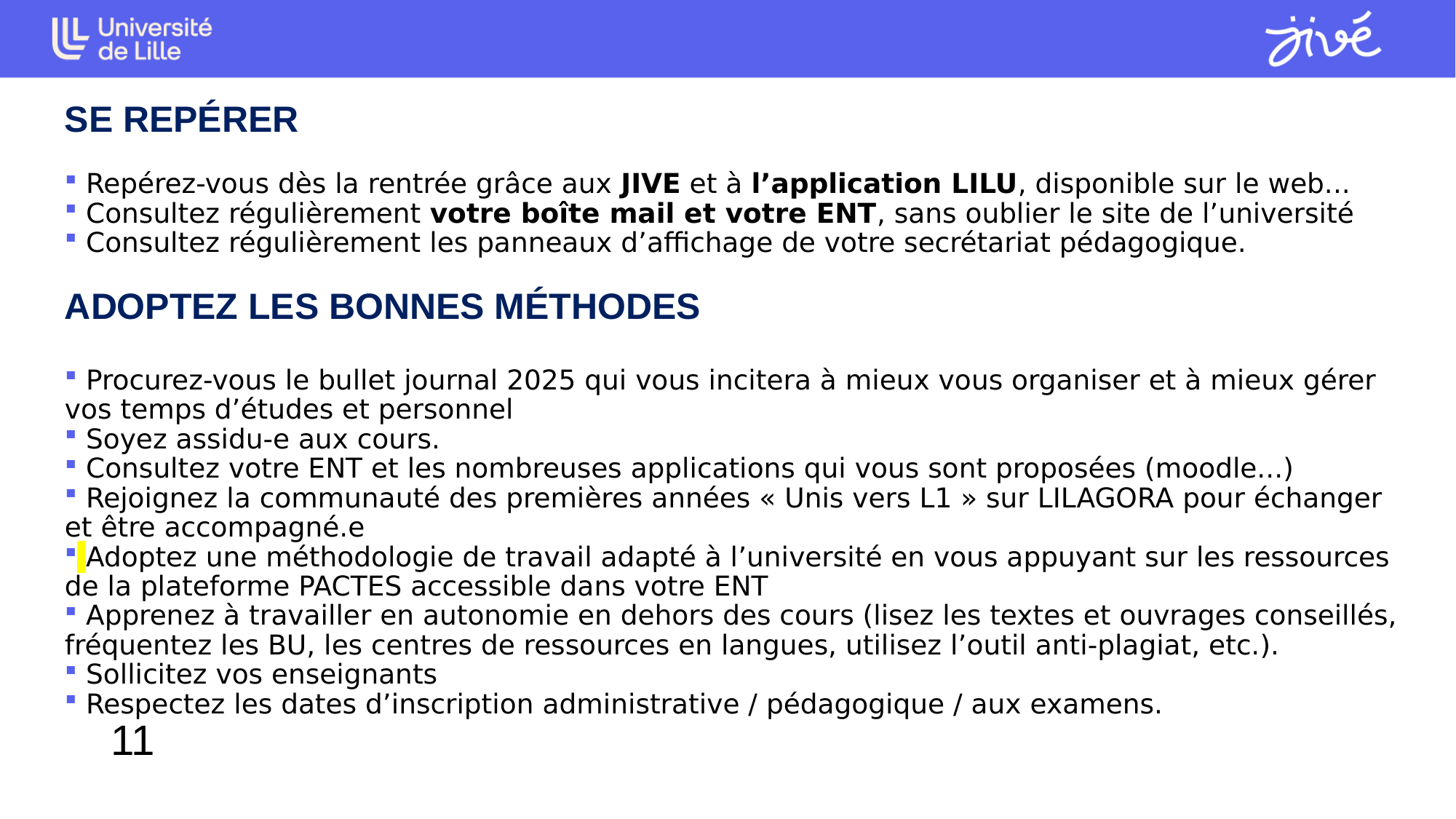

SE REPÉRER

 Repérez-vous dès la rentrée grâce aux JIVE et à l’application LILU, disponible sur le web...
 Consultez régulièrement votre boîte mail et votre ENT, sans oublier le site de l’université
 Consultez régulièrement les panneaux d’affichage de votre secrétariat pédagogique.

ADOPTEZ LES BONNES MÉTHODES

 Procurez-vous le bullet journal 2025 qui vous incitera à mieux vous organiser et à mieux gérer vos temps d’études et personnel
 Soyez assidu-e aux cours.
 Consultez votre ENT et les nombreuses applications qui vous sont proposées (moodle...)
 Rejoignez la communauté des premières années « Unis vers L1 » sur LILAGORA pour échanger et être accompagné.e
 Adoptez une méthodologie de travail adapté à l’université en vous appuyant sur les ressources de la plateforme PACTES accessible dans votre ENT
 Apprenez à travailler en autonomie en dehors des cours (lisez les textes et ouvrages conseillés, fréquentez les BU, les centres de ressources en langues, utilisez l’outil anti-plagiat, etc.).
 Sollicitez vos enseignants
 Respectez les dates d’inscription administrative / pédagogique / aux examens.